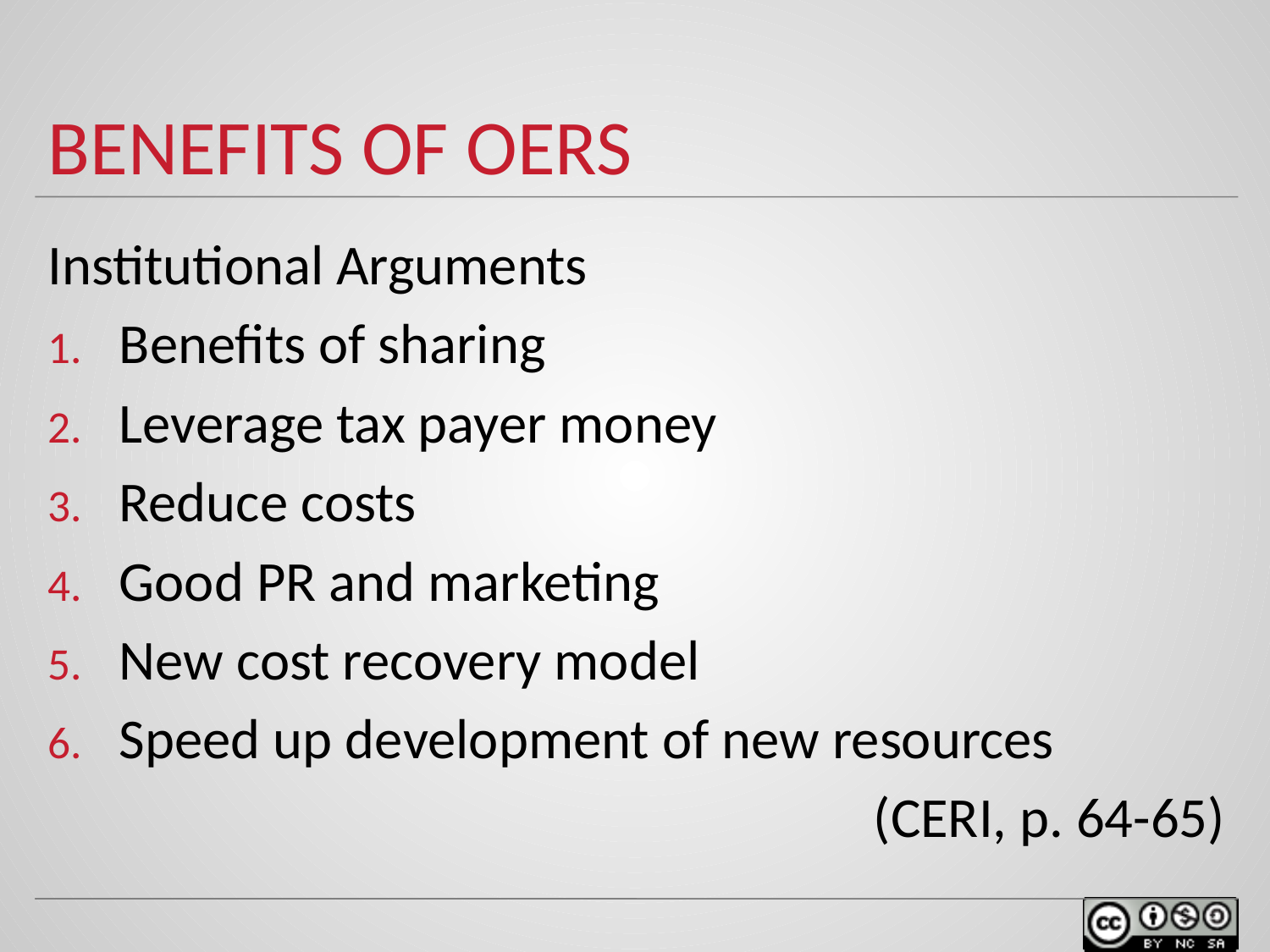

# Benefits of oers
Institutional Arguments
Benefits of sharing
Leverage tax payer money
Reduce costs
Good PR and marketing
New cost recovery model
Speed up development of new resources
(CERI, p. 64-65)